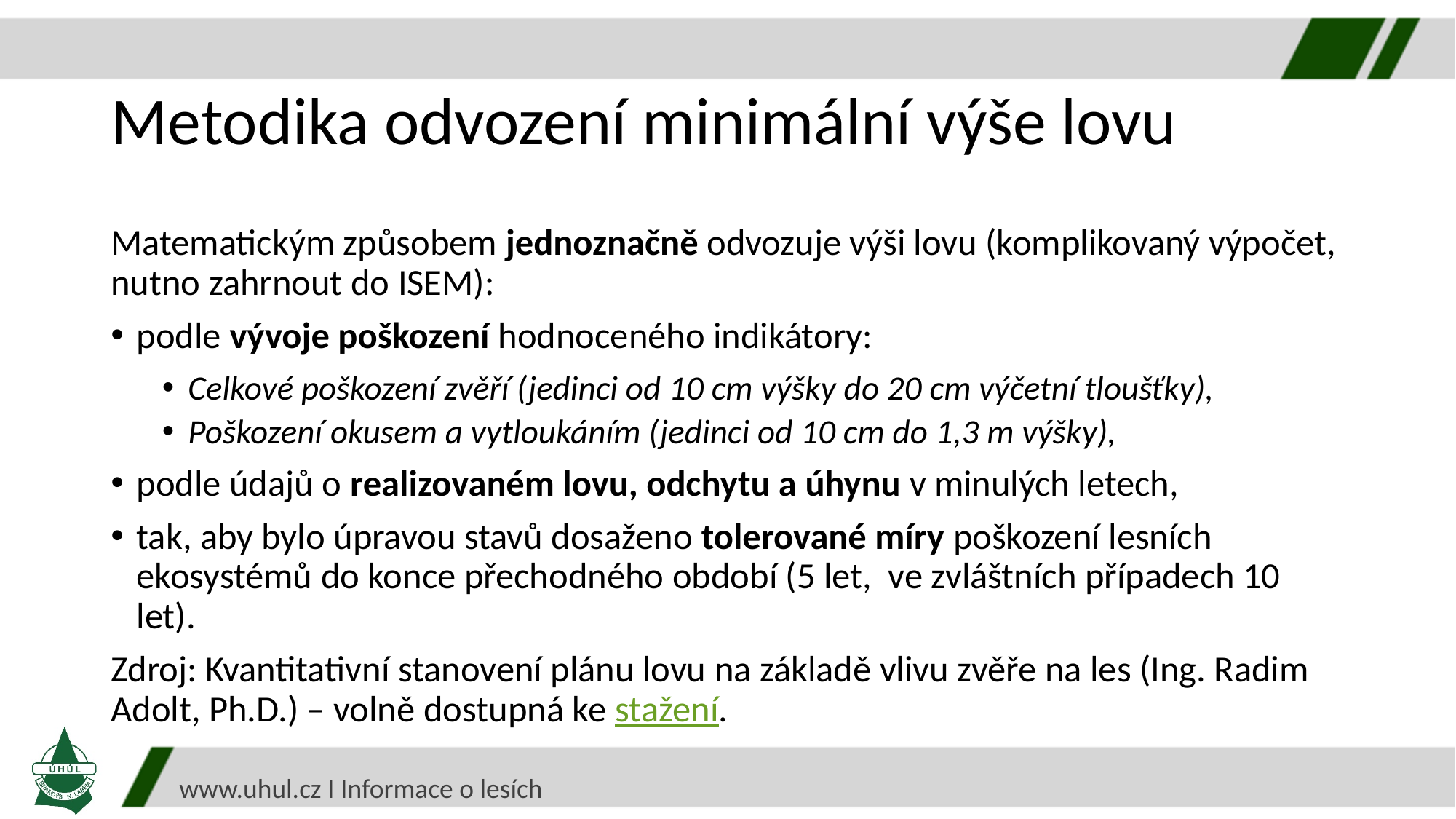

# Metodika odvození minimální výše lovu
Matematickým způsobem jednoznačně odvozuje výši lovu (komplikovaný výpočet, nutno zahrnout do ISEM):
podle vývoje poškození hodnoceného indikátory:
Celkové poškození zvěří (jedinci od 10 cm výšky do 20 cm výčetní tloušťky),
Poškození okusem a vytloukáním (jedinci od 10 cm do 1,3 m výšky),
podle údajů o realizovaném lovu, odchytu a úhynu v minulých letech,
tak, aby bylo úpravou stavů dosaženo tolerované míry poškození lesních ekosystémů do konce přechodného období (5 let,  ve zvláštních případech 10 let).
Zdroj: Kvantitativní stanovení plánu lovu na základě vlivu zvěře na les (Ing. Radim Adolt, Ph.D.) – volně dostupná ke stažení.